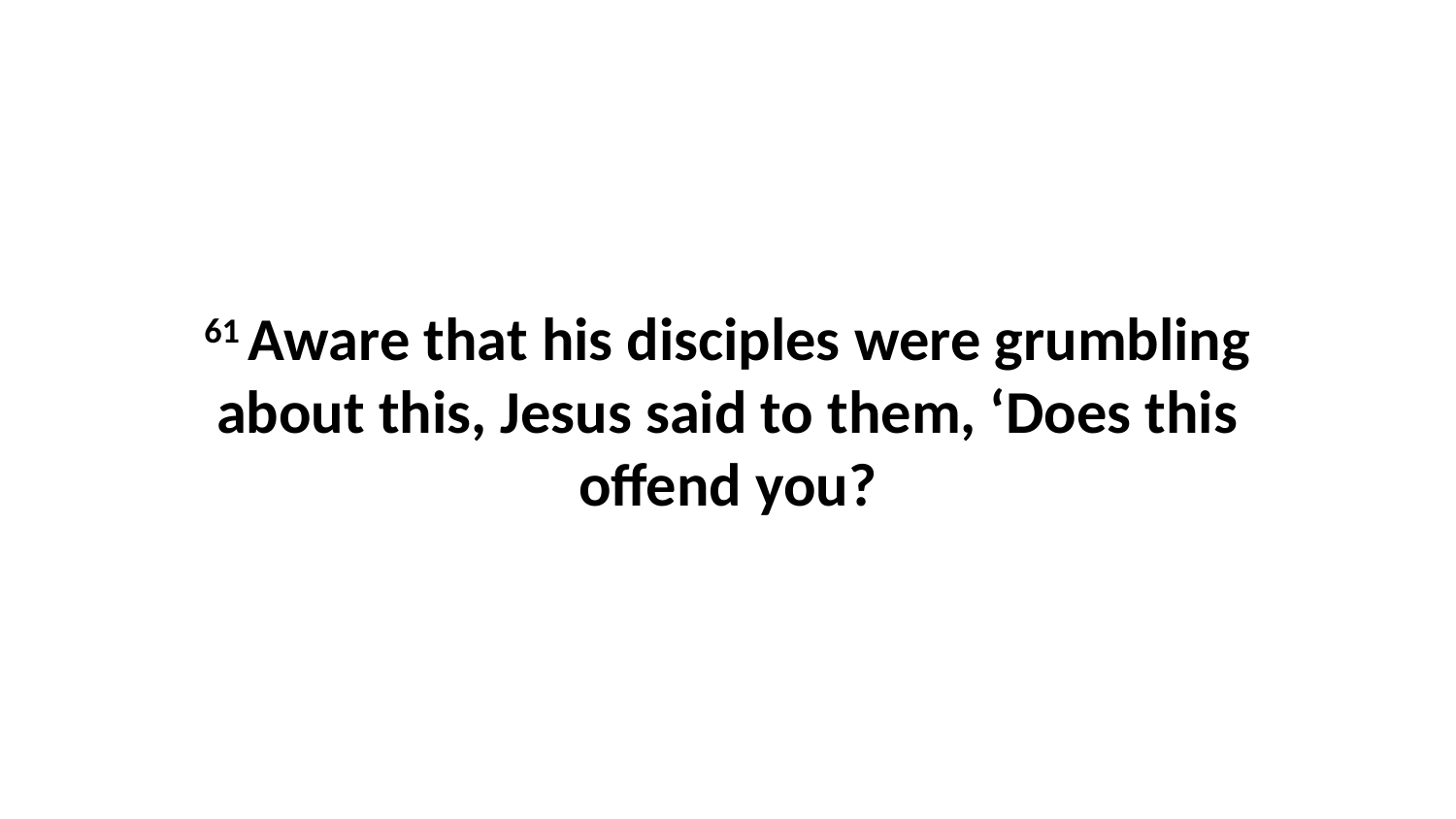

61 Aware that his disciples were grumbling about this, Jesus said to them, ‘Does this offend you?